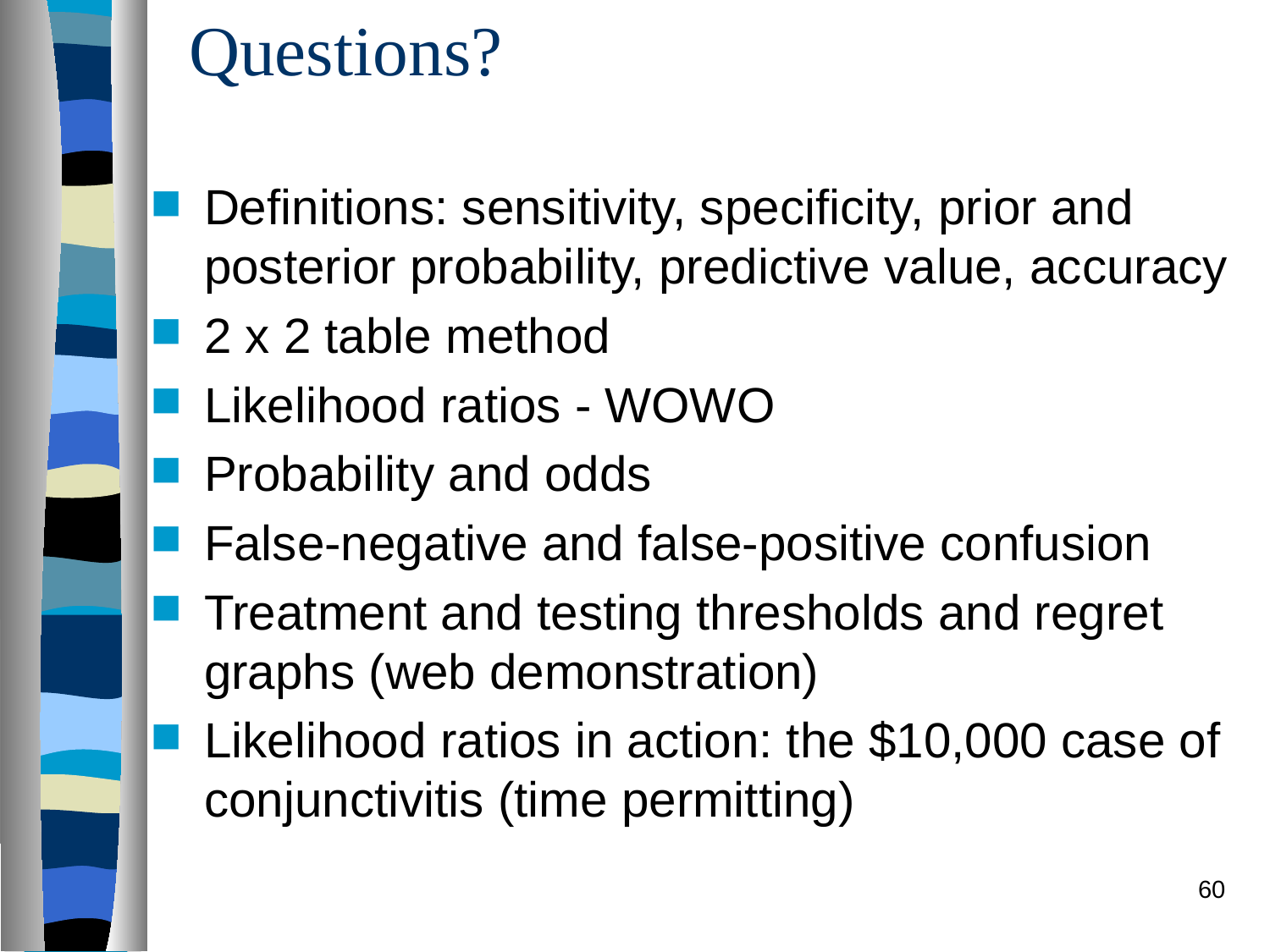

# Questions?
Definitions: sensitivity, specificity, prior and posterior probability, predictive value, accuracy
2 x 2 table method
Likelihood ratios - WOWO
Probability and odds
False-negative and false-positive confusion
Treatment and testing thresholds and regret graphs (web demonstration)
Likelihood ratios in action: the $10,000 case of conjunctivitis (time permitting)
60